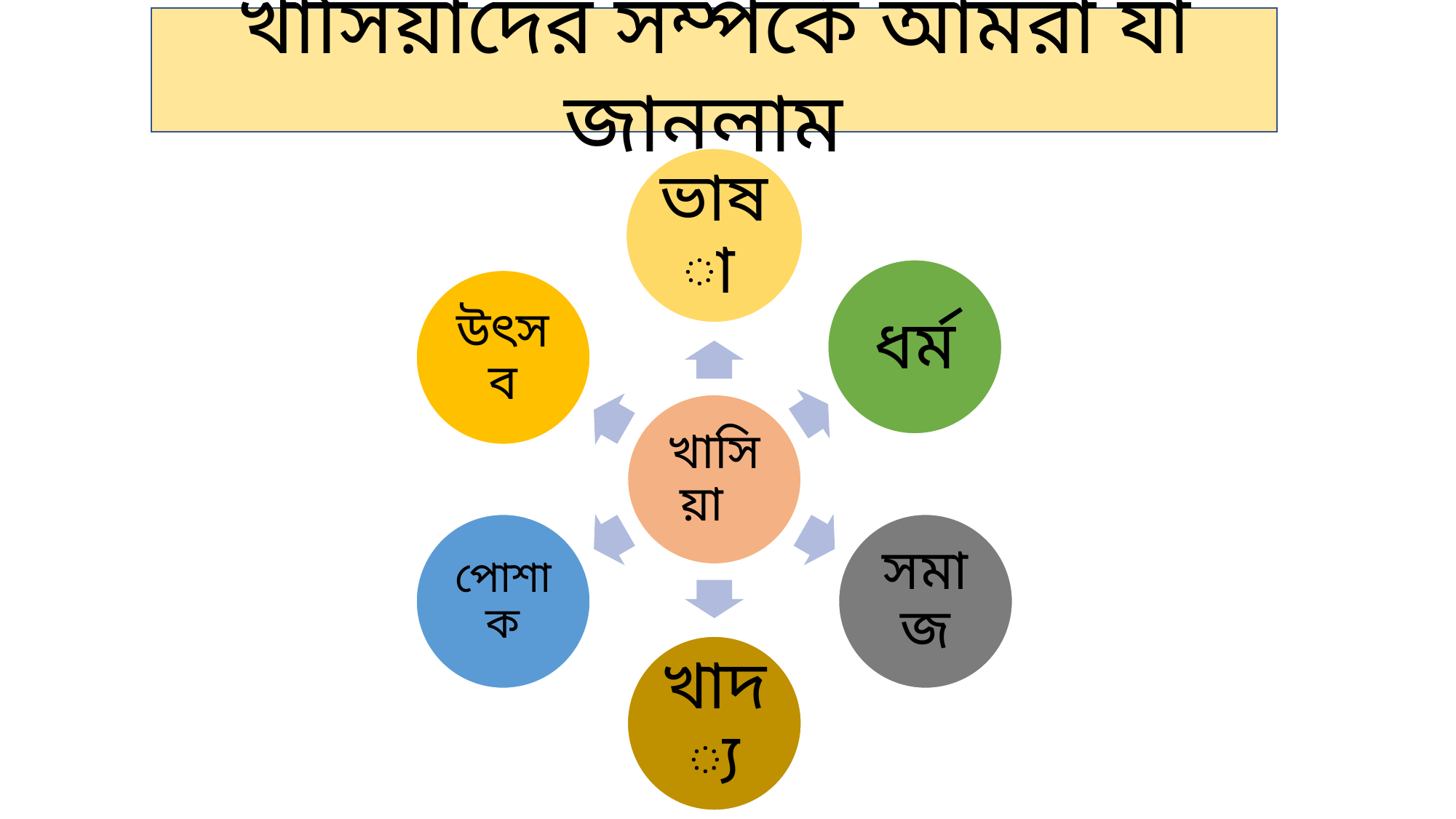

খাসিয়াদের সম্পর্কে আমরা যা জানলাম
খাসিয়া

ভাষা

ধর্ম

সমাজ

খাদ্য

পোশাক

উৎসব